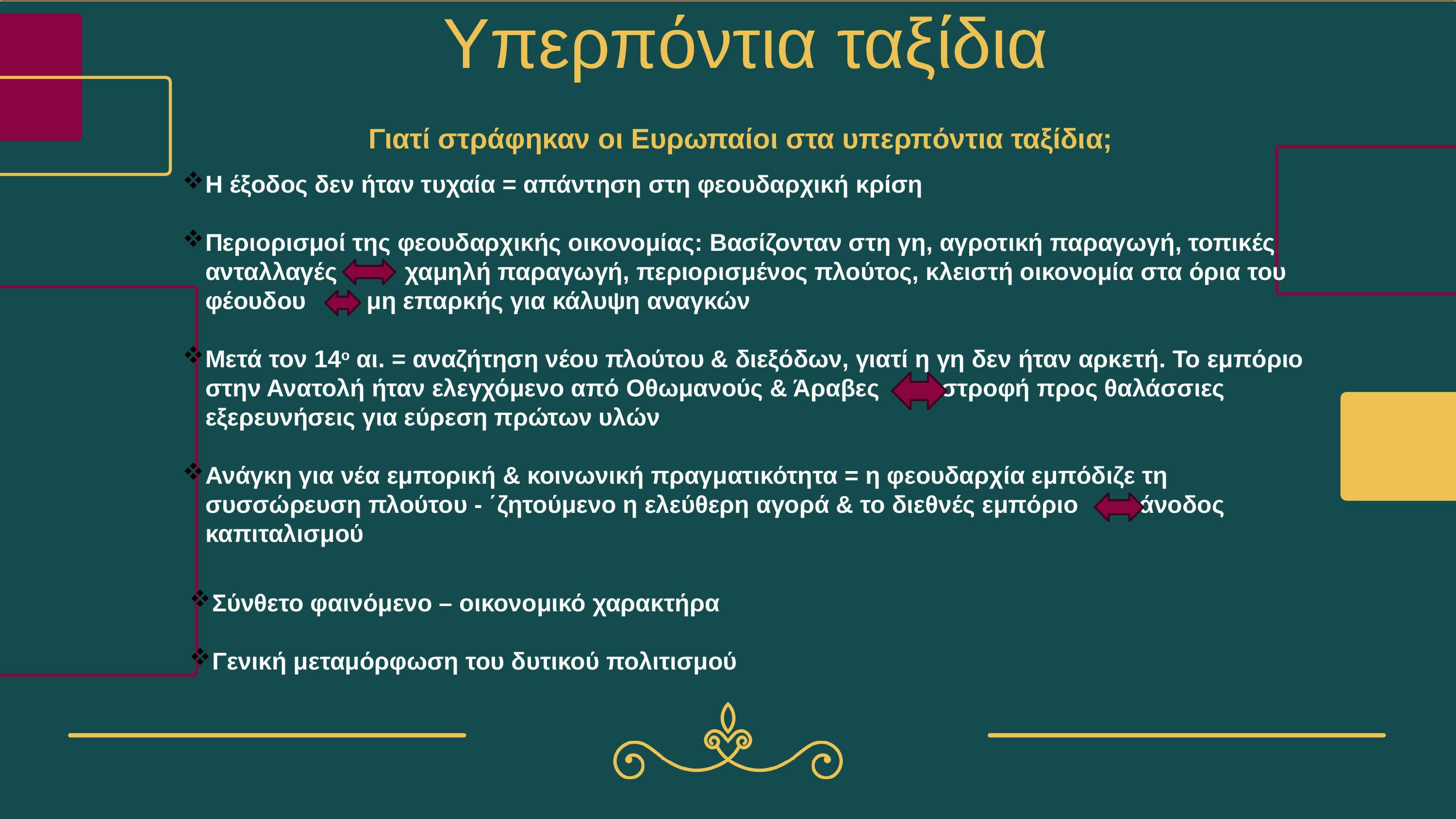

# Υπερπόντια ταξίδια

Γιατί στράφηκαν οι Ευρωπαίοι στα υπερπόντια ταξίδια;
Η έξοδος δεν ήταν τυχαία = απάντηση στη φεουδαρχική κρίση

Περιορισμοί της φεουδαρχικής οικονομίας: Βασίζονταν στη γη, αγροτική παραγωγή, τοπικές ανταλλαγές          χαμηλή παραγωγή, περιορισμένος πλούτος, κλειστή οικονομία στα όρια του φέουδου         μη επαρκής για κάλυψη αναγκών

Μετά τον 14ο αι. = αναζήτηση νέου πλούτου & διεξόδων, γιατί η γη δεν ήταν αρκετή. Το εμπόριο στην Ανατολή ήταν ελεγχόμενο από Οθωμανούς & Άραβες         στροφή προς θαλάσσιες εξερευνήσεις για εύρεση πρώτων υλών

Ανάγκη για νέα εμπορική & κοινωνική πραγματικότητα = η φεουδαρχία εμπόδιζε τη συσσώρευση πλούτου - ΄ζητούμενο η ελεύθερη αγορά & το διεθνές εμπόριο         άνοδος καπιταλισμού

Σύνθετο φαινόμενο – οικονομικό χαρακτήρα

Γενική μεταμόρφωση του δυτικού πολιτισμού